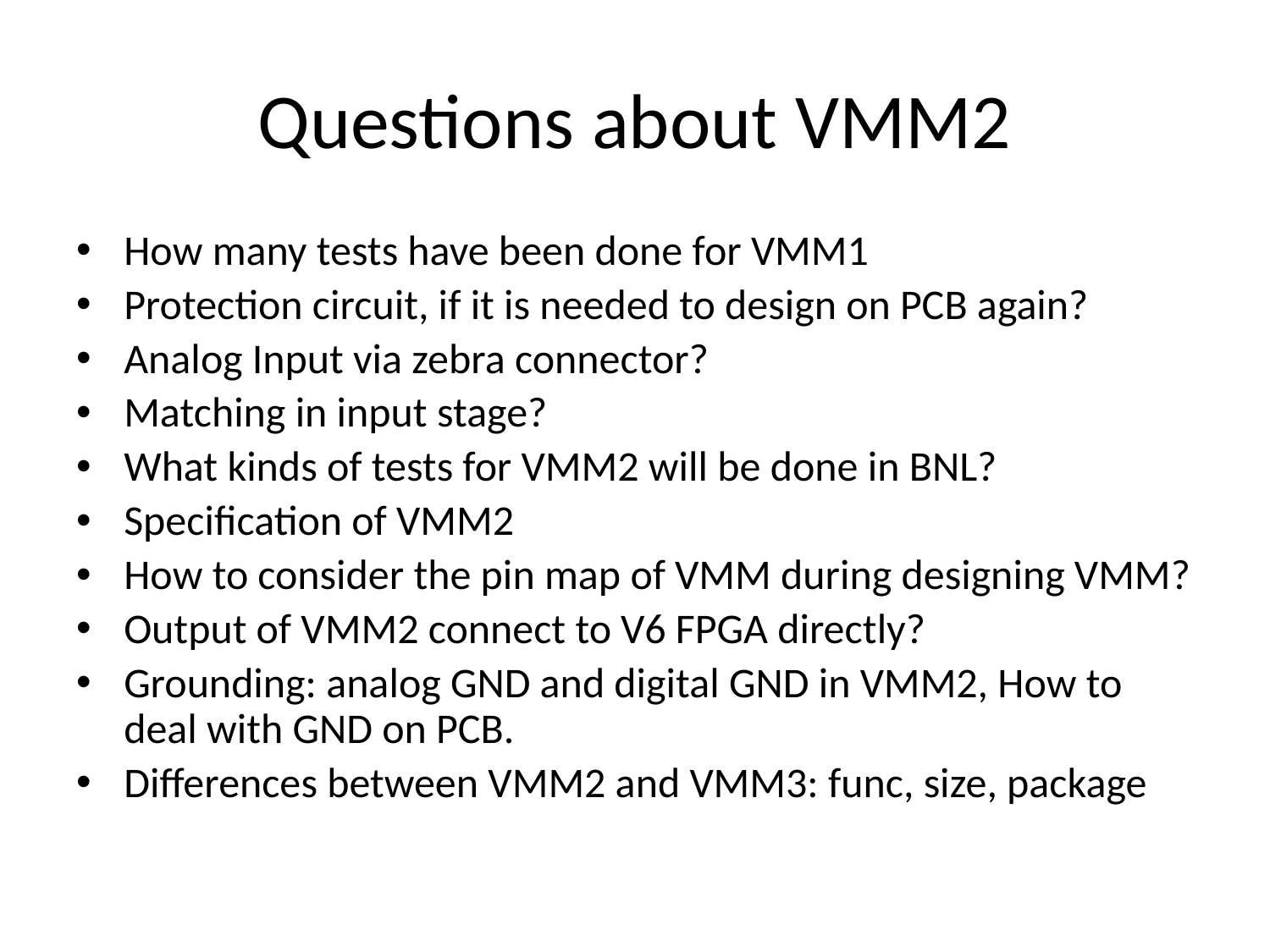

# Questions about VMM2
How many tests have been done for VMM1
Protection circuit, if it is needed to design on PCB again?
Analog Input via zebra connector?
Matching in input stage?
What kinds of tests for VMM2 will be done in BNL?
Specification of VMM2
How to consider the pin map of VMM during designing VMM?
Output of VMM2 connect to V6 FPGA directly?
Grounding: analog GND and digital GND in VMM2, How to deal with GND on PCB.
Differences between VMM2 and VMM3: func, size, package